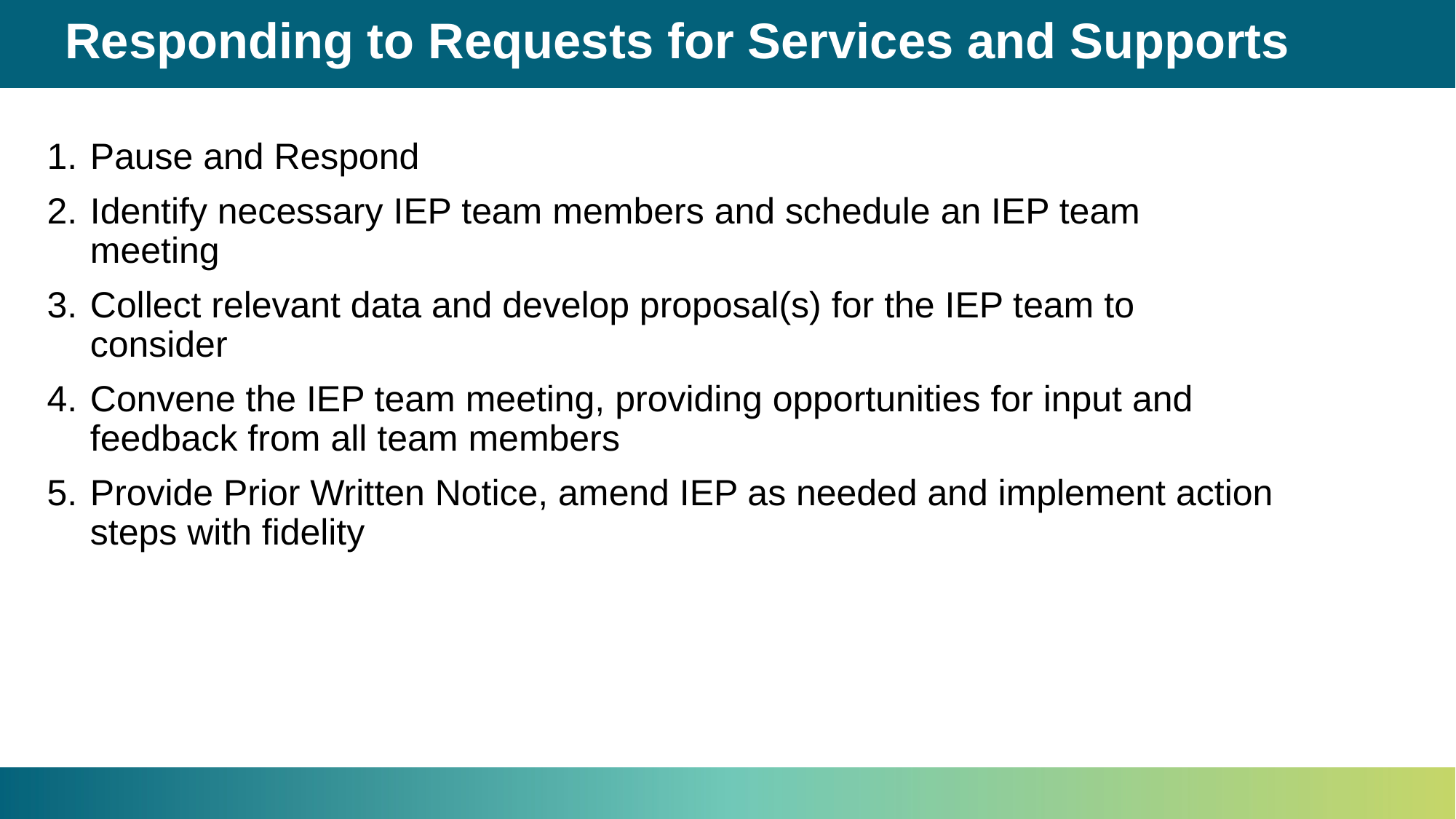

# Responding to Requests for Services and Supports
Pause and Respond
Identify necessary IEP team members and schedule an IEP team meeting
Collect relevant data and develop proposal(s) for the IEP team to consider
Convene the IEP team meeting, providing opportunities for input and feedback from all team members
Provide Prior Written Notice, amend IEP as needed and implement action steps with fidelity